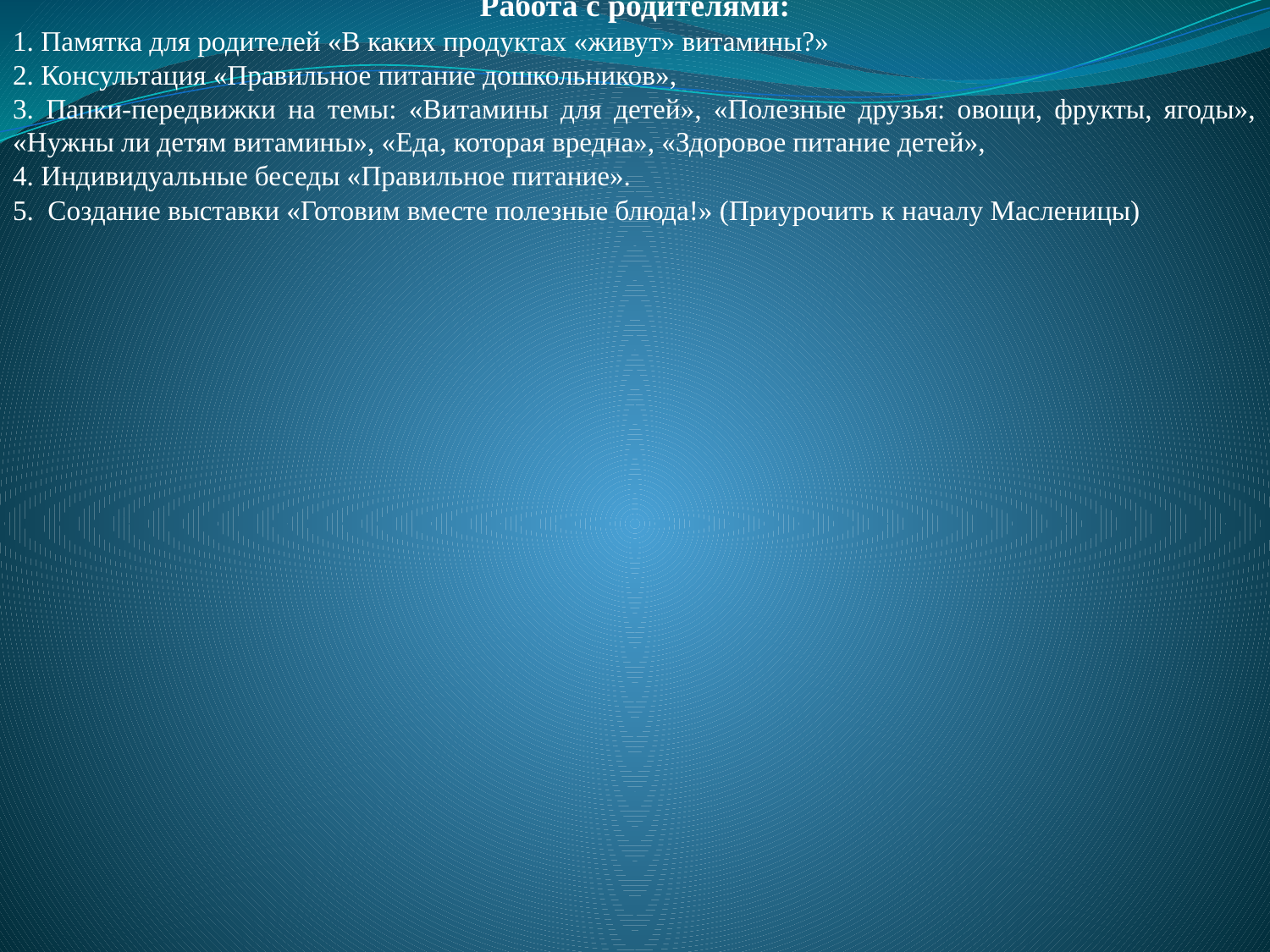

Работа с родителями:
1. Памятка для родителей «В каких продуктах «живут» витамины?»
2. Консультация «Правильное питание дошкольников»,
3. Папки-передвижки на темы: «Витамины для детей», «Полезные друзья: овощи, фрукты, ягоды», «Нужны ли детям витамины», «Еда, которая вредна», «Здоровое питание детей»,
4. Индивидуальные беседы «Правильное питание».
5.  Создание выставки «Готовим вместе полезные блюда!» (Приурочить к началу Масленицы)